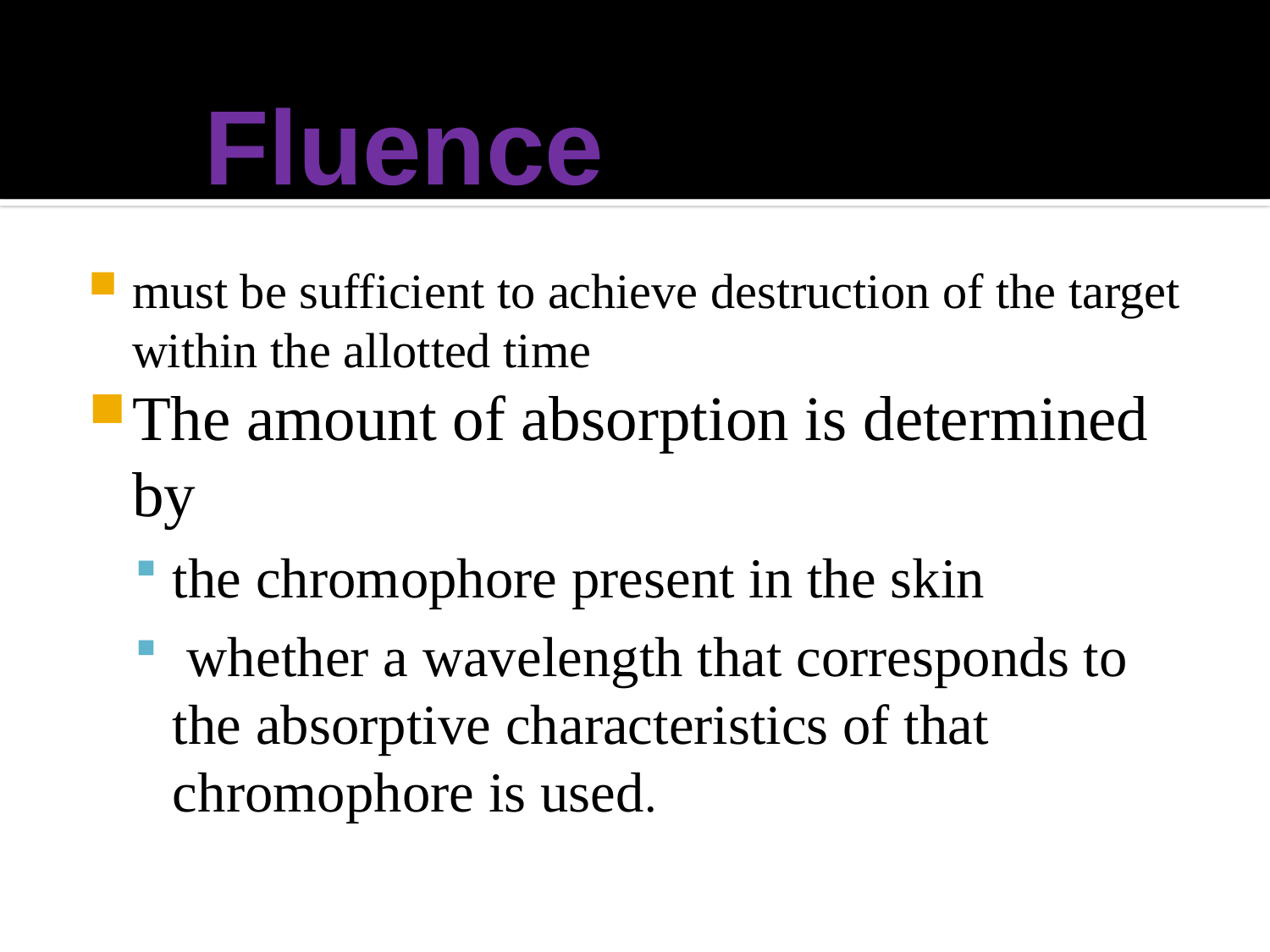

# Fluence
must be sufficient to achieve destruction of the target within the allotted time
The amount of absorption is determined by
the chromophore present in the skin
 whether a wavelength that corresponds to the absorptive characteristics of that chromophore is used.